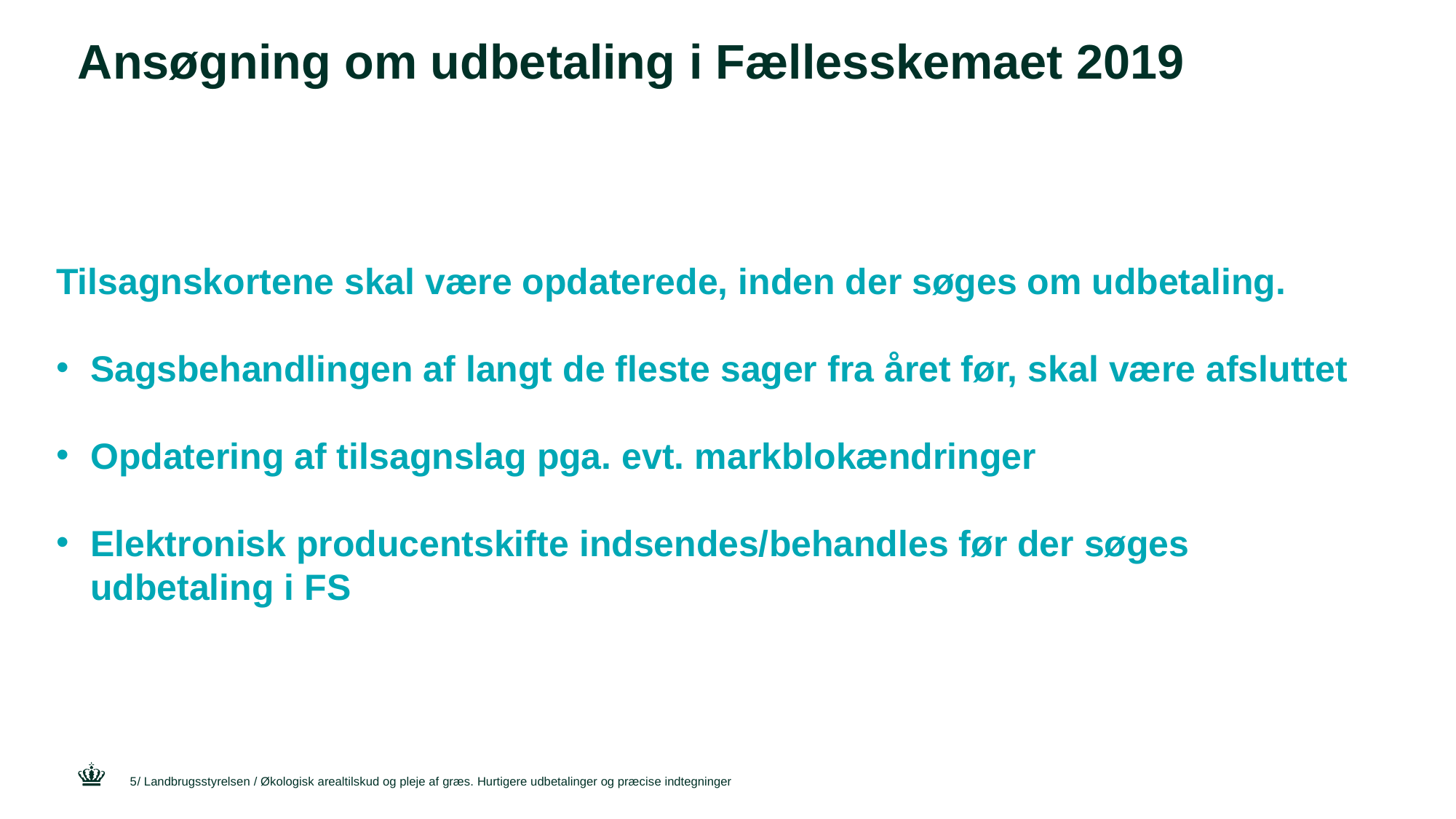

# Ansøgning om udbetaling i Fællesskemaet 2019
Tilsagnskortene skal være opdaterede, inden der søges om udbetaling.

Sagsbehandlingen af langt de fleste sager fra året før, skal være afsluttet

Opdatering af tilsagnslag pga. evt. markblokændringer

Elektronisk producentskifte indsendes/behandles før der søges udbetaling i FS

5
/ Landbrugsstyrelsen / Økologisk arealtilskud og pleje af græs. Hurtigere udbetalinger og præcise indtegninger